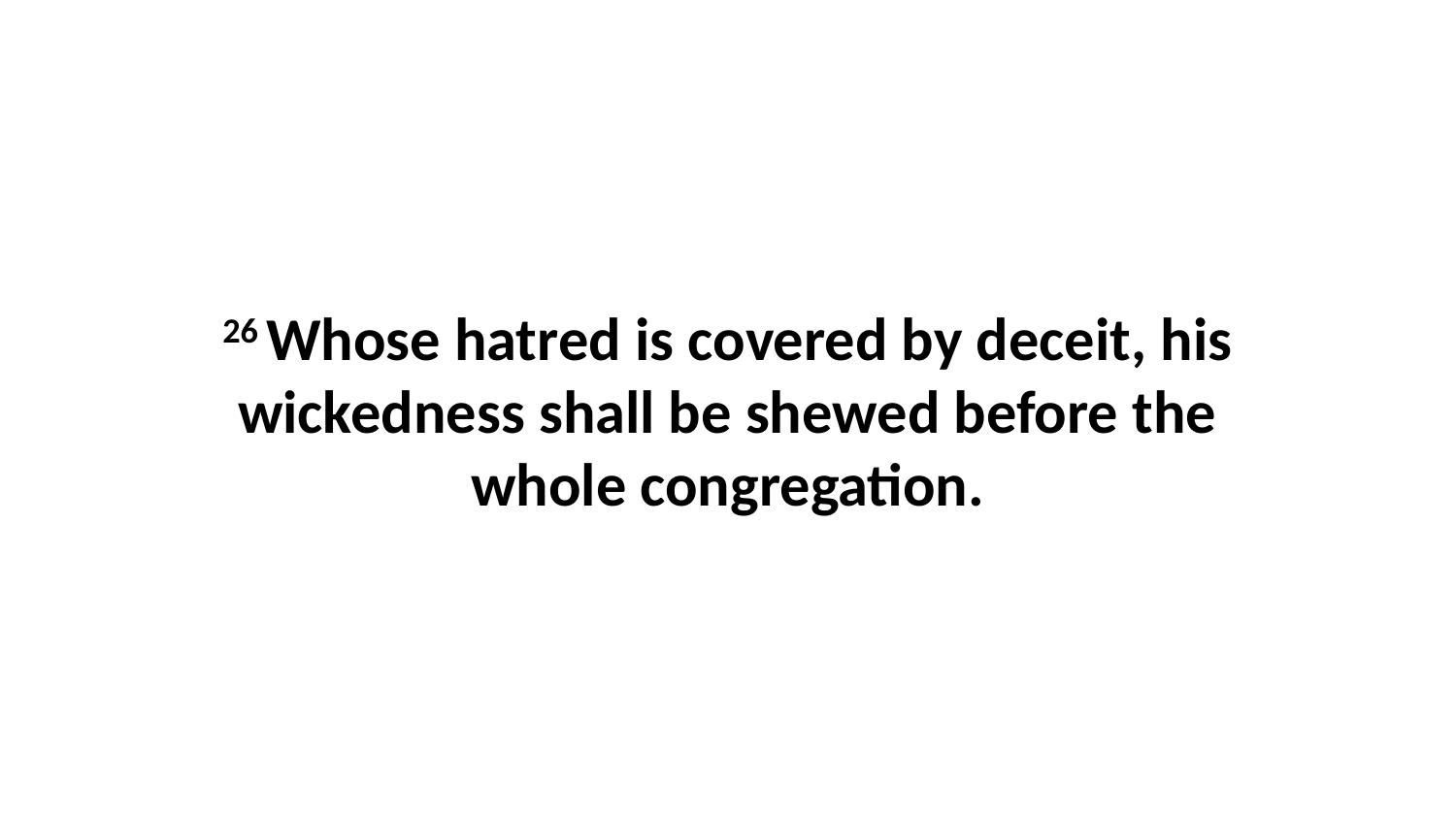

26 Whose hatred is covered by deceit, his wickedness shall be shewed before the whole congregation.